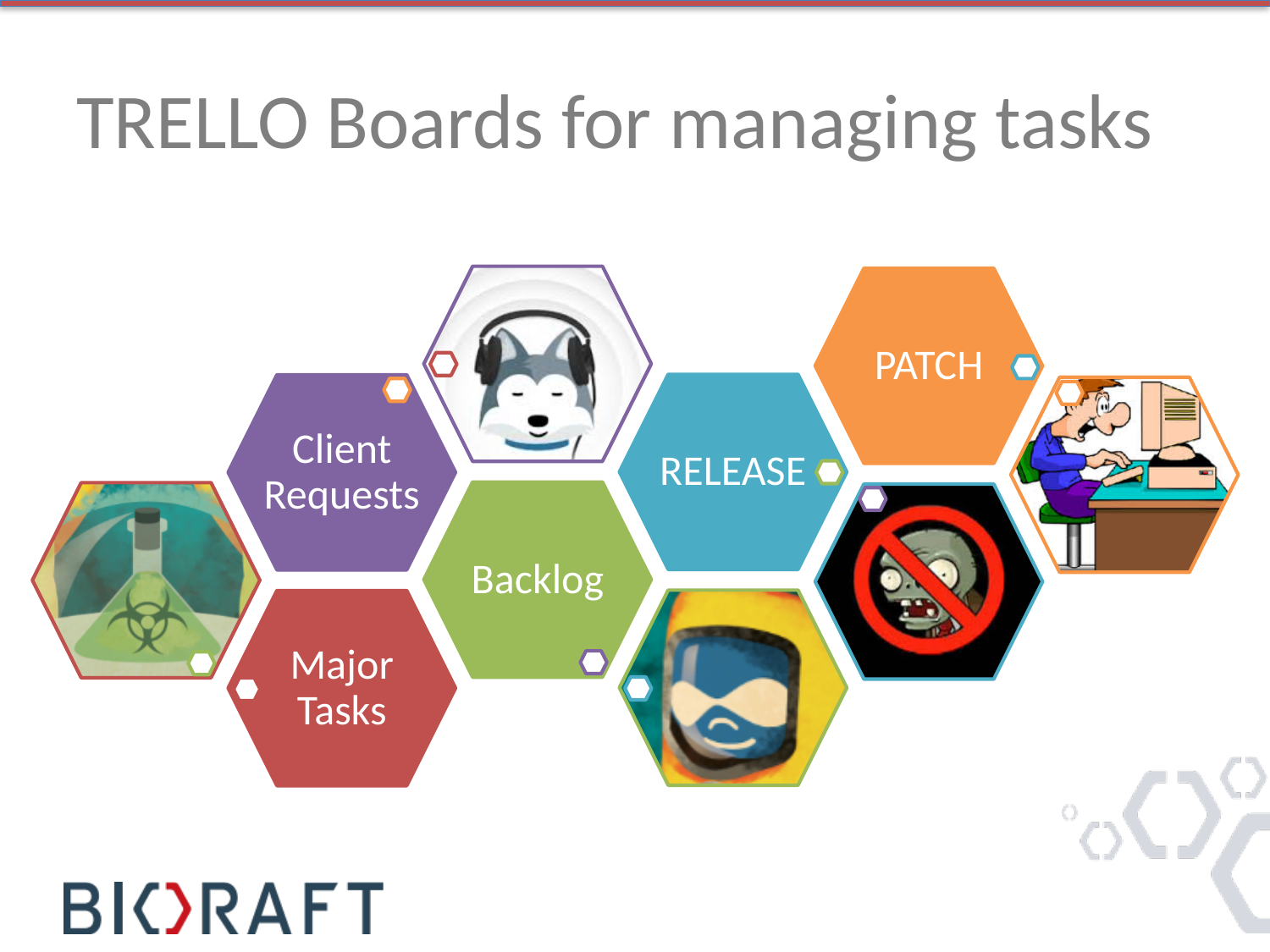

# TRELLO Boards for managing tasks
Major Tasks
Backlog
Client Requests
RELEASE
PATCH